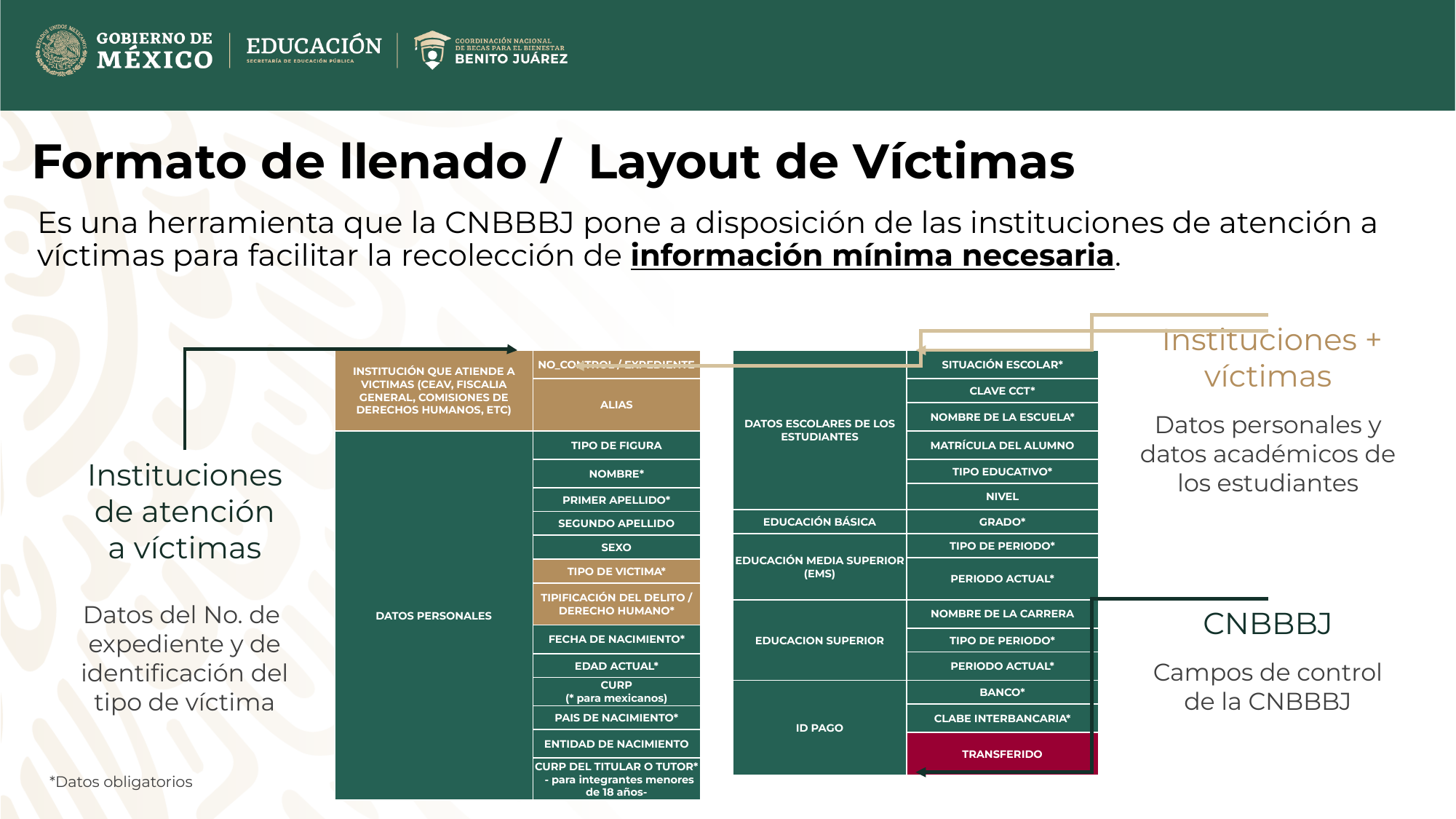

Formato de llenado /  Layout de Víctimas
Es una herramienta que la CNBBBJ pone a disposición de las instituciones de atención a víctimas para facilitar la recolección de información mínima necesaria.
 Instituciones + víctimas

Datos personales y datos académicos de los estudiantes
| INSTITUCIÓN QUE ATIENDE A VICTIMAS (CEAV, FISCALIA GENERAL, COMISIONES DE DERECHOS HUMANOS, ETC) | NO\_CONTROL / EXPEDIENTE |
| --- | --- |
|  | ALIAS |
| DATOS PERSONALES | TIPO DE FIGURA |
|  | NOMBRE\* |
|  | PRIMER APELLIDO\* |
|  | SEGUNDO APELLIDO |
|  | SEXO |
|  | TIPO DE VICTIMA\* |
|  | TIPIFICACIÓN DEL DELITO / DERECHO HUMANO\* |
|  | FECHA DE NACIMIENTO\* |
|  | EDAD ACTUAL\* |
|  | CURP (\* para mexicanos) |
|  | PAIS DE NACIMIENTO\* |
|  | ENTIDAD DE NACIMIENTO |
|  | CURP DEL TITULAR O TUTOR\* - para integrantes menores de 18 años- |
| DATOS ESCOLARES DE LOS ESTUDIANTES | SITUACIÓN ESCOLAR\* |
| --- | --- |
|  | CLAVE CCT\* |
|  | NOMBRE DE LA ESCUELA\* |
|  | MATRÍCULA DEL ALUMNO |
|  | TIPO EDUCATIVO\* |
|  | NIVEL |
| EDUCACIÓN BÁSICA | GRADO\* |
| EDUCACIÓN MEDIA SUPERIOR (EMS) | TIPO DE PERIODO\* |
|  | PERIODO ACTUAL\* |
| EDUCACION SUPERIOR | NOMBRE DE LA CARRERA |
|  | TIPO DE PERIODO\* |
|  | PERIODO ACTUAL\* |
| ID PAGO | BANCO\* |
|  | CLABE INTERBANCARIA\* |
|  | TRANSFERIDO |
Instituciones
de atención
a víctimas

Datos del No. de  expediente y de identificación del tipo de víctima
CNBBBJ

Campos de control
de la CNBBBJ
*Datos obligatorios